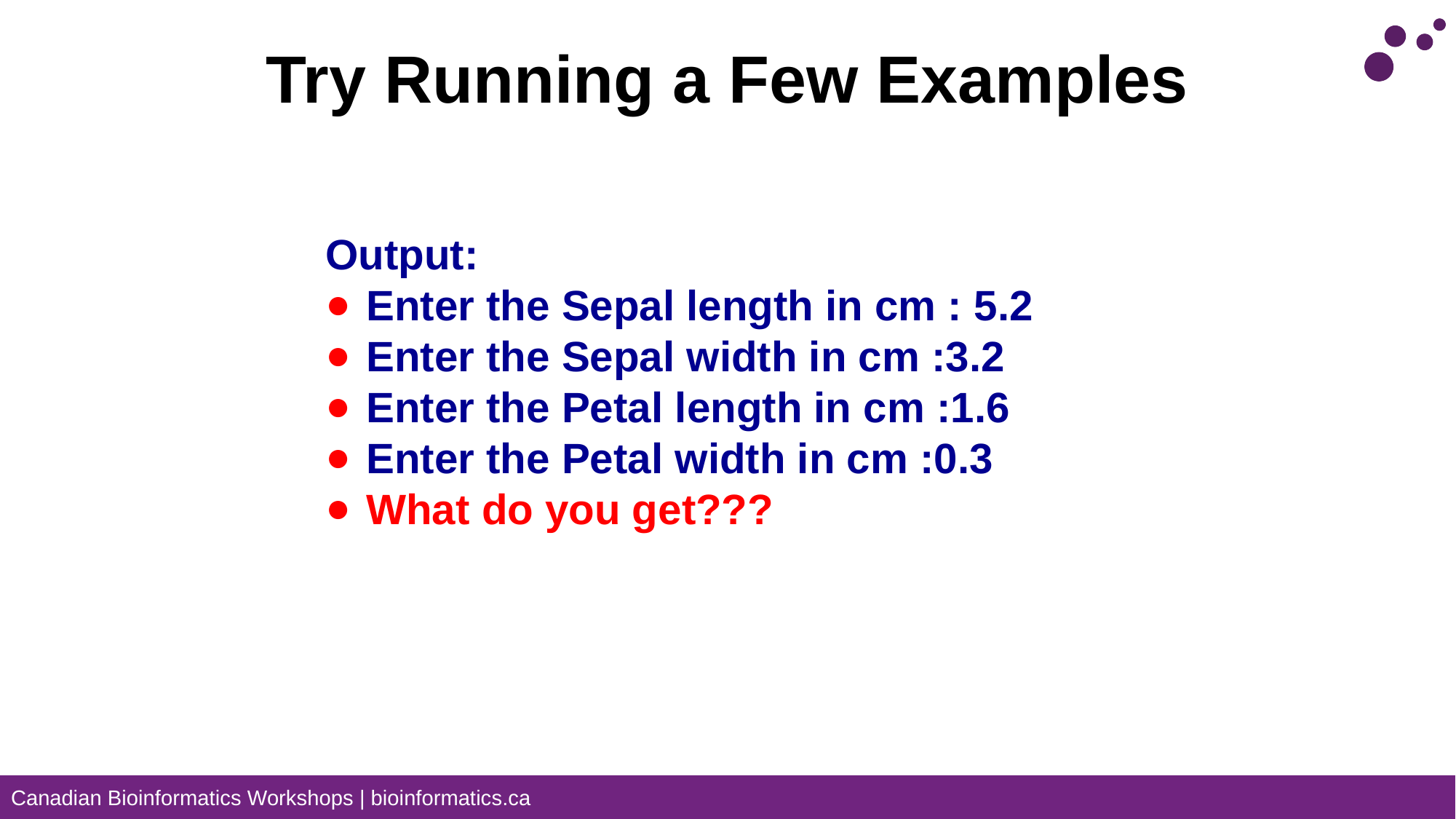

# Try Running a Few Examples

Output:
Enter the Sepal length in cm : 5.2
Enter the Sepal width in cm :3.2
Enter the Petal length in cm :1.6
Enter the Petal width in cm :0.3
What do you get???